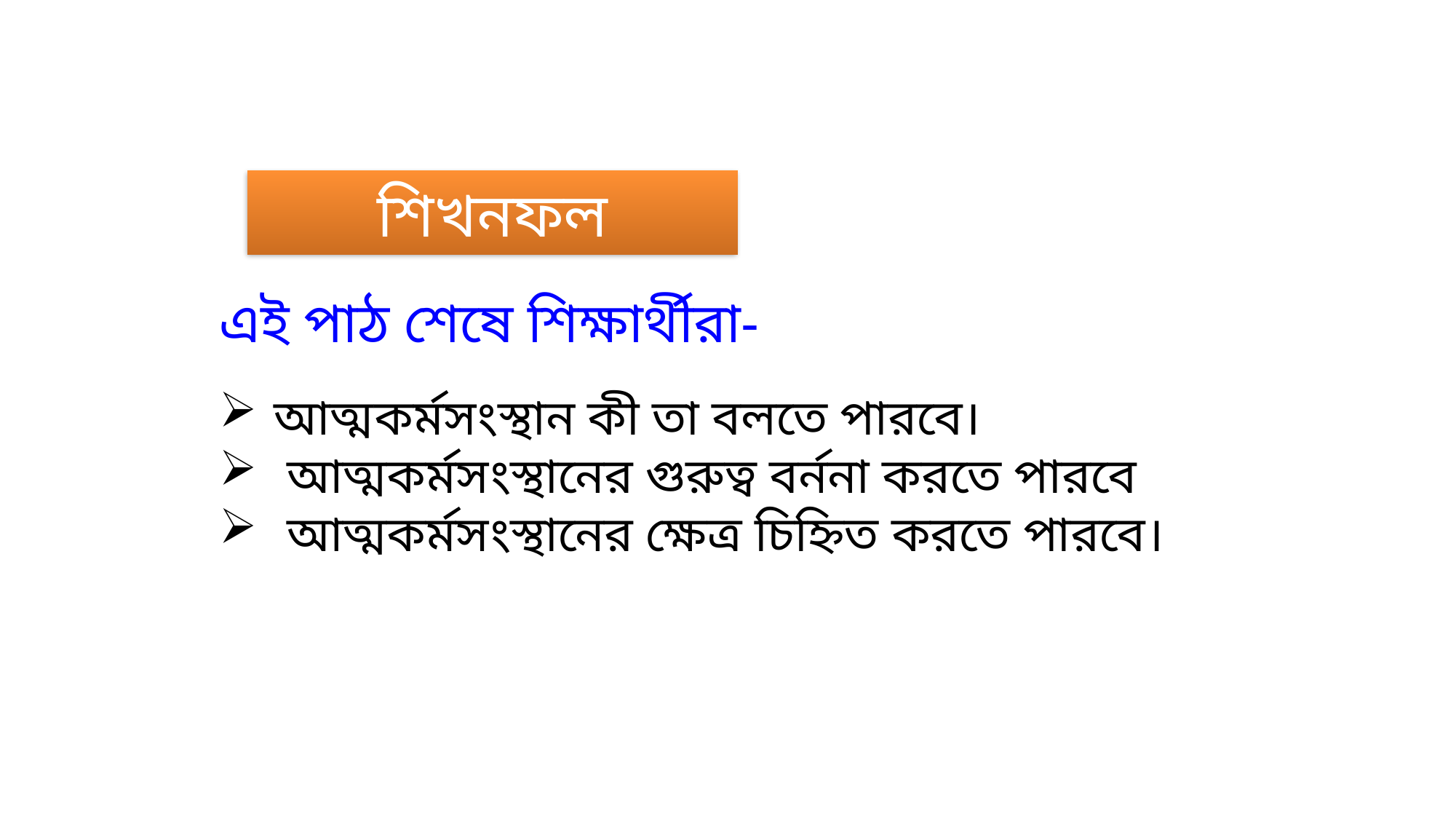

শিখনফল
এই পাঠ শেষে শিক্ষার্থীরা-

আত্মকর্মসংস্থান কী তা বলতে পারবে।
 আত্মকর্মসংস্থানের গুরুত্ব বর্ননা করতে পারবে
 আত্মকর্মসংস্থানের ক্ষেত্র চিহ্নিত করতে পারবে।